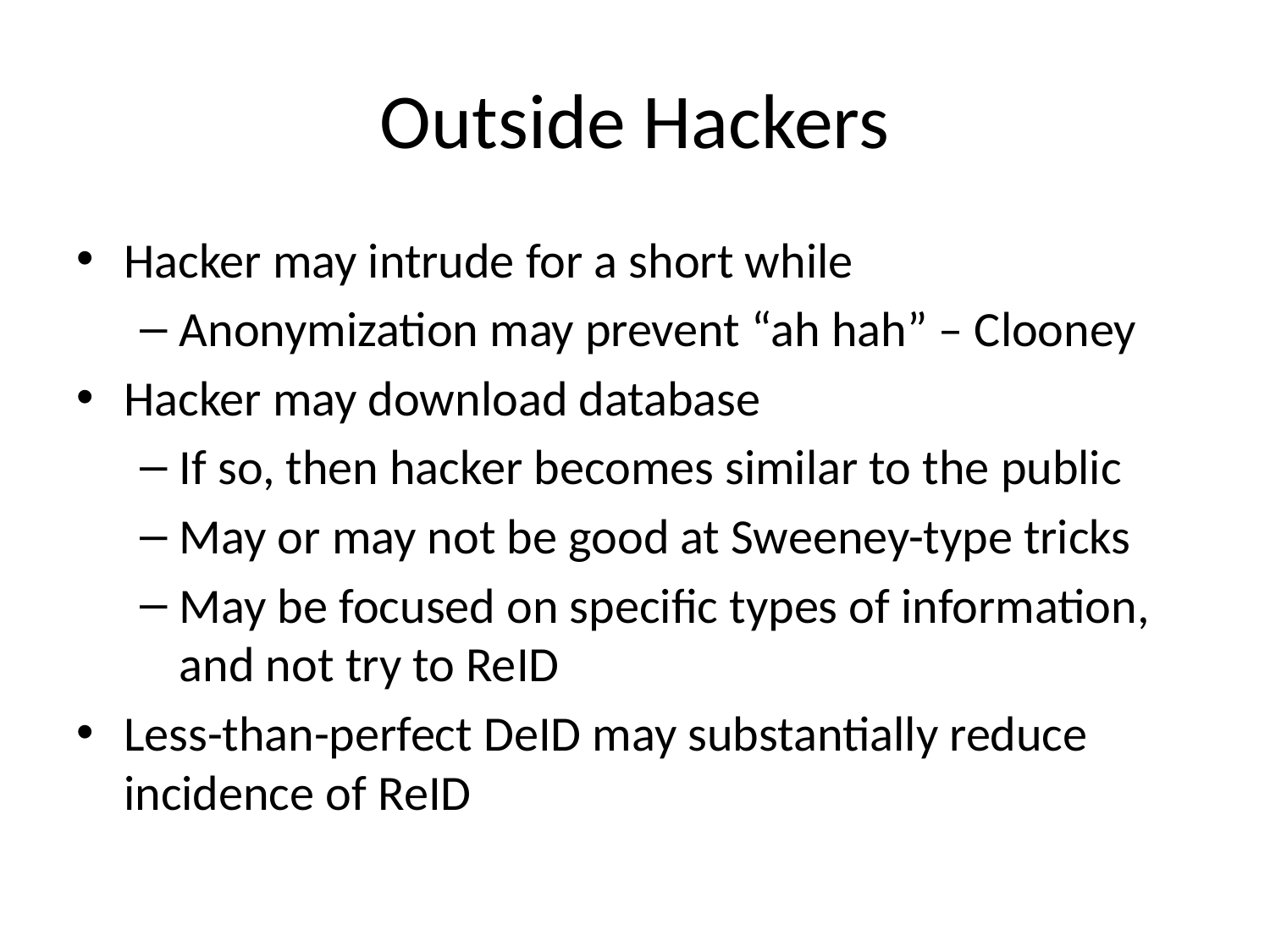

# Outside Hackers
Hacker may intrude for a short while
Anonymization may prevent “ah hah” – Clooney
Hacker may download database
If so, then hacker becomes similar to the public
May or may not be good at Sweeney-type tricks
May be focused on specific types of information, and not try to ReID
Less-than-perfect DeID may substantially reduce incidence of ReID